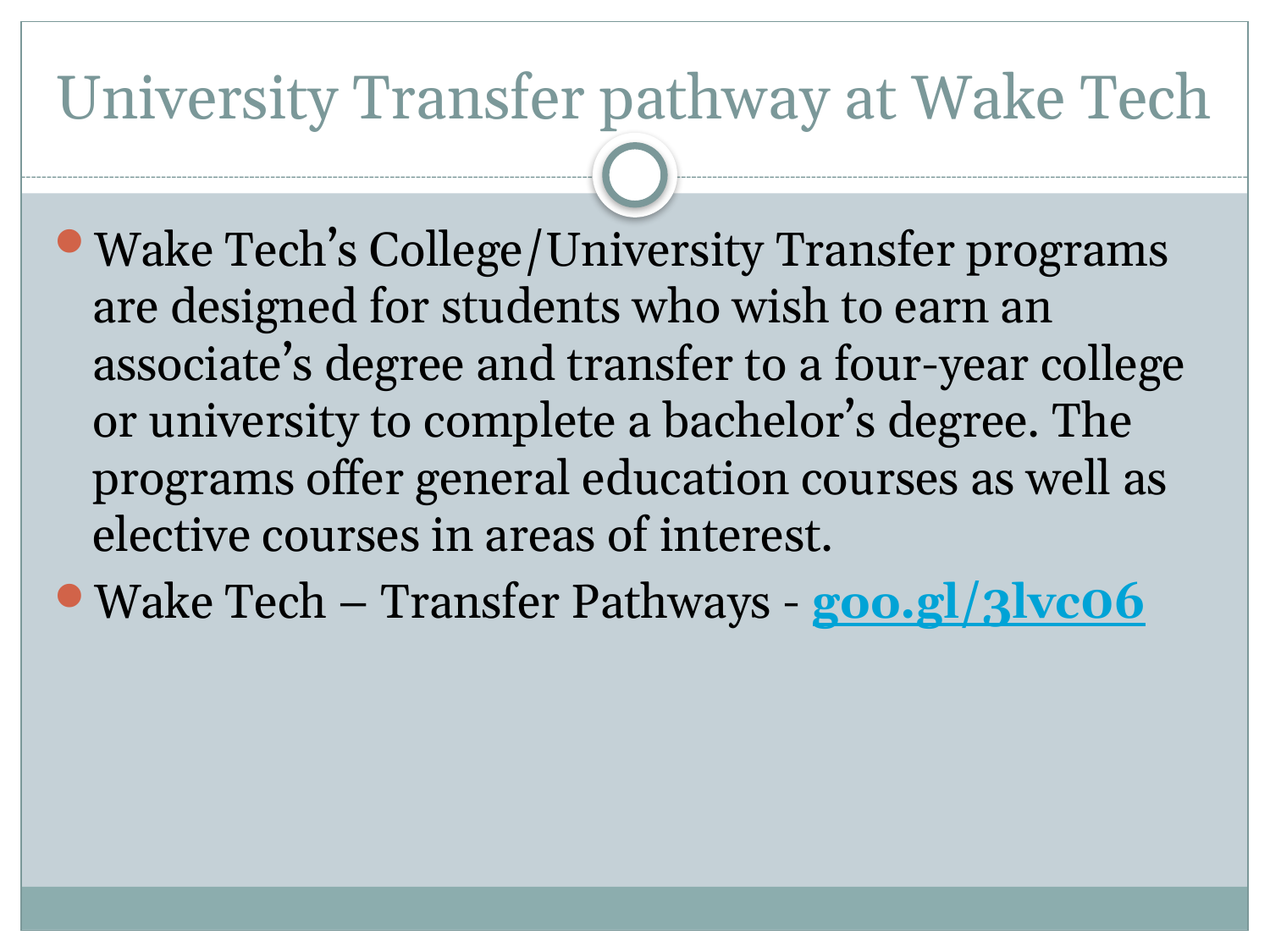

# University Transfer pathway at Wake Tech
Wake Tech’s College/University Transfer programs are designed for students who wish to earn an associate’s degree and transfer to a four-year college or university to complete a bachelor’s degree. The programs offer general education courses as well as elective courses in areas of interest.
Wake Tech – Transfer Pathways - goo.gl/3lvc06